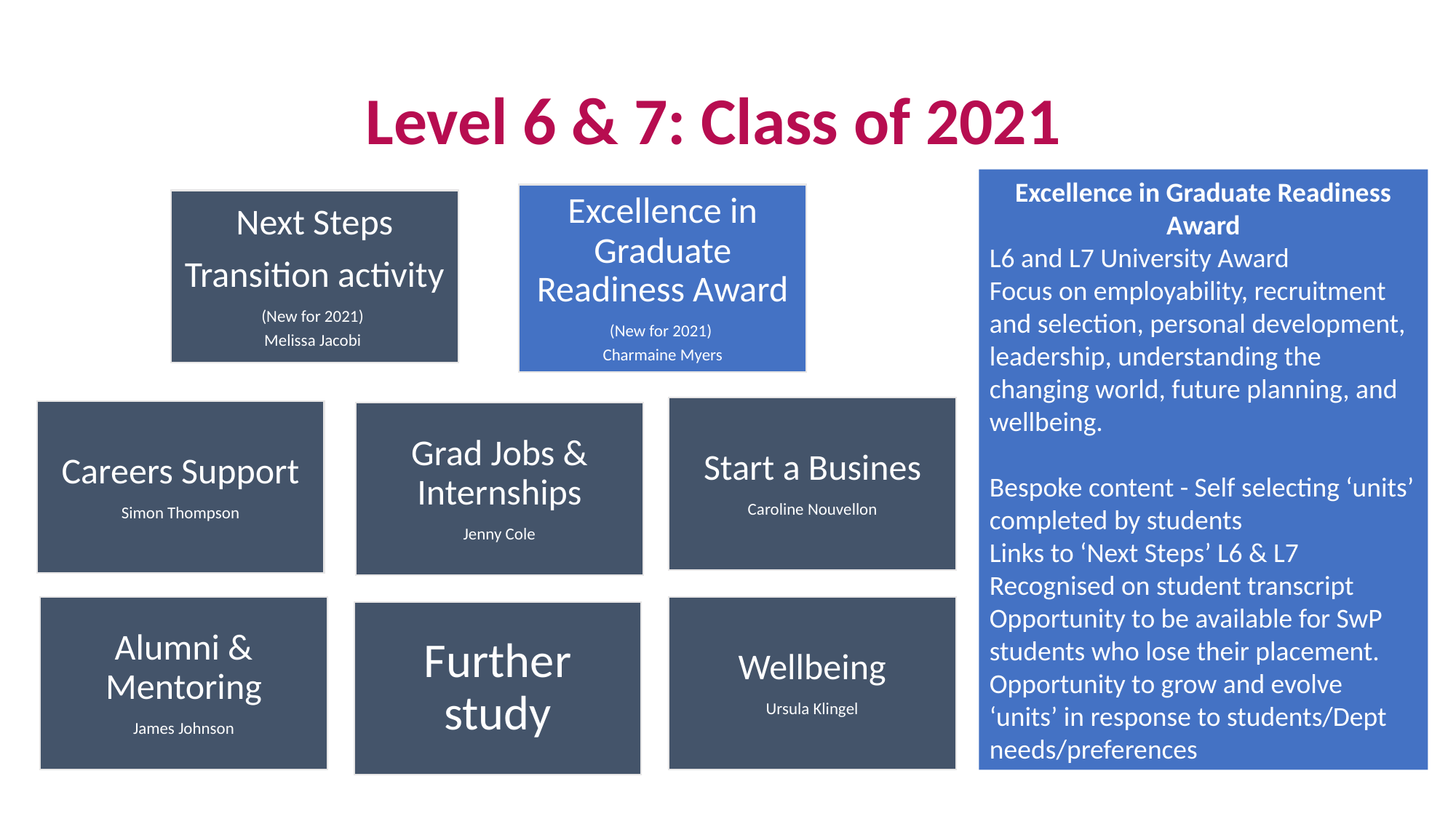

# Level 6 & 7: Class of 2021
Next Steps
Transition activity
(New for 2021)
Melissa Jacobi
Excellence in Graduate Readiness Award
(New for 2021)
Charmaine Myers
Careers Support
Simon Thompson
Grad Jobs & Internships
Jenny Cole
Start a Busines
Caroline Nouvellon
Alumni & Mentoring
James Johnson
Further study
Wellbeing
Ursula Klingel
Excellence in Graduate Readiness Award
L6 and L7 University Award
Focus on employability, recruitment and selection, personal development, leadership, understanding the changing world, future planning, and wellbeing.

Bespoke content - Self selecting ‘units’ completed by students
Links to ‘Next Steps’ L6 & L7
Recognised on student transcript
Opportunity to be available for SwP students who lose their placement.
Opportunity to grow and evolve ‘units’ in response to students/Dept needs/preferences